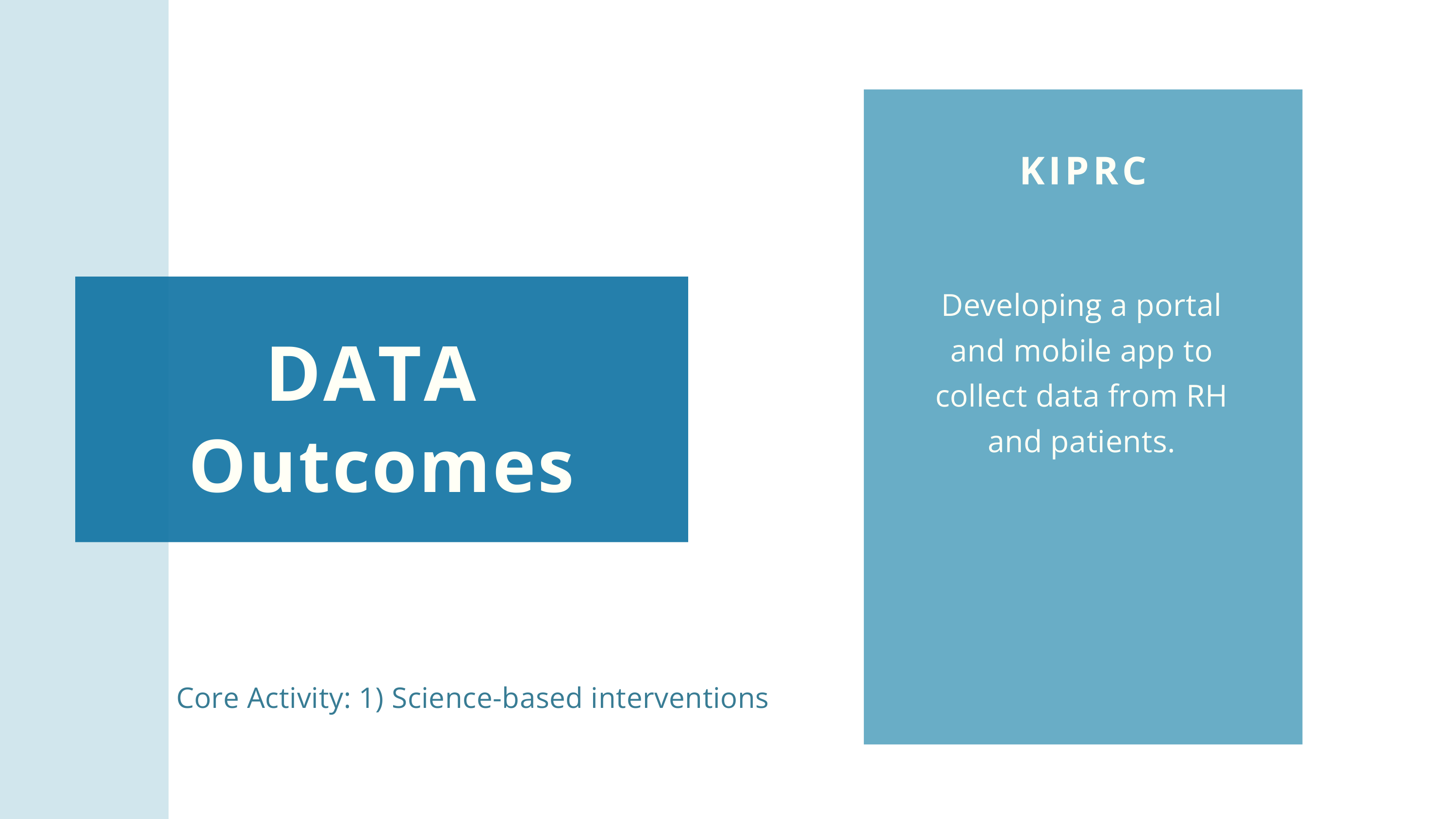

KIPRC
Developing a portal and mobile app to collect data from RH and patients.

DATA
Outcomes
Core Activity: 1) Science-based interventions